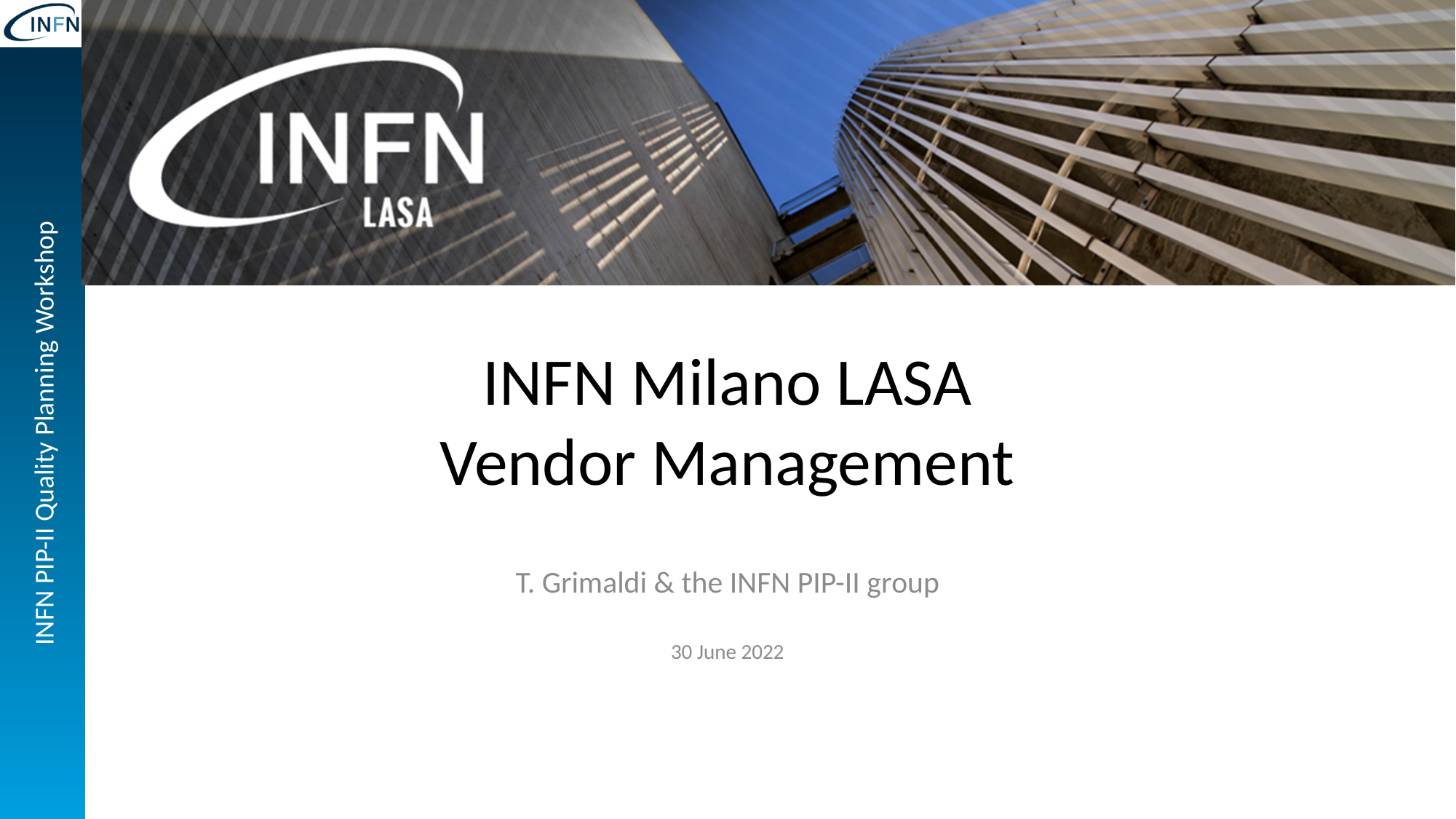

# INFN Milano LASA Vendor Management
T. Grimaldi & the INFN PIP-II group
30 June 2022